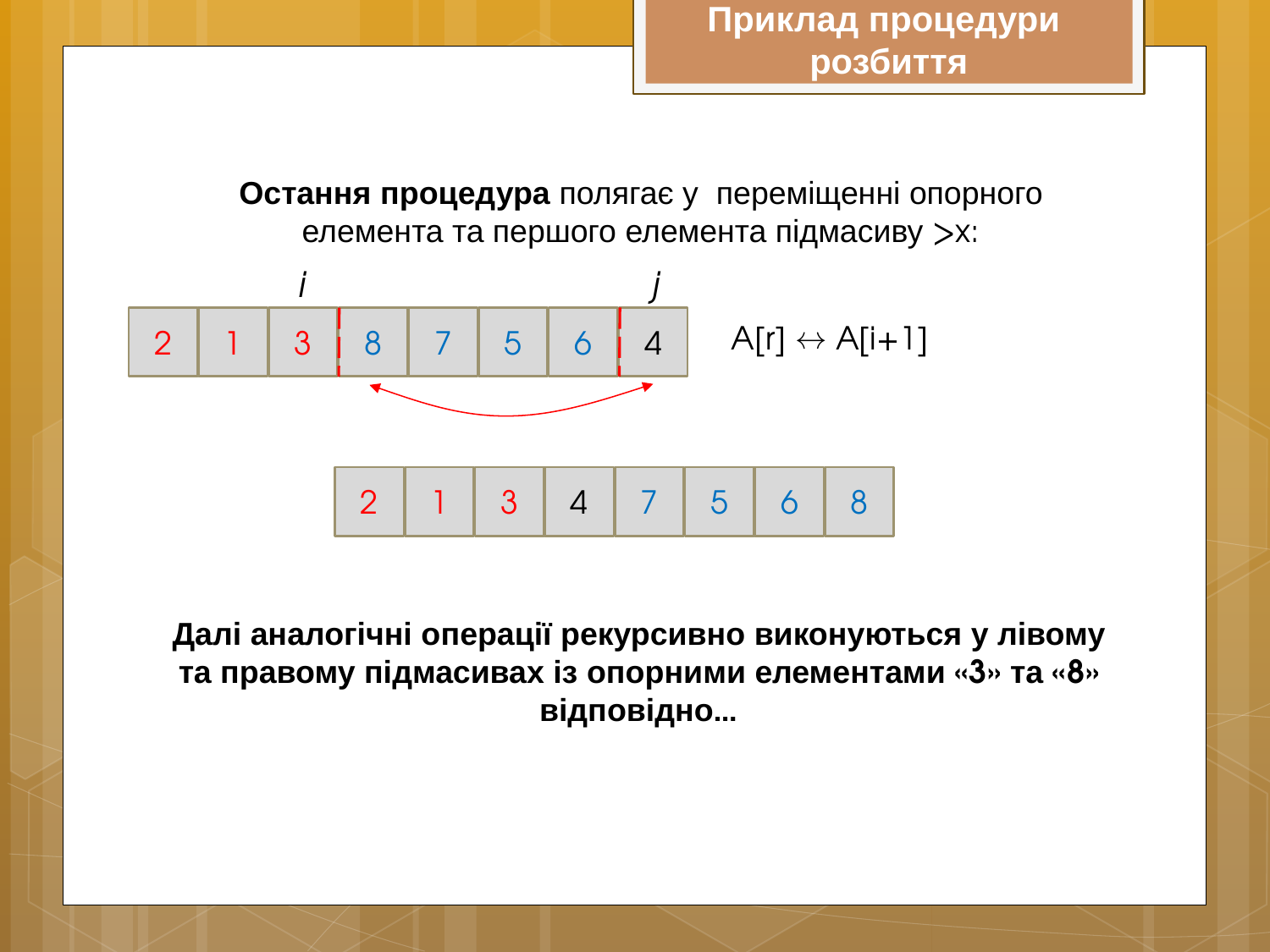

Приклад процедури
розбиття
Остання процедура полягає у  переміщенні опорного елемента та першого елемента підмасиву >x:
j
i
6
8
3
2
1
7
5
4
A[r] ↔ A[i+1]

6
4
3
2
1
7
5
8
Далі аналогічні операції рекурсивно виконуються у лівому та правому підмасивах із опорними елементами «3» та «8» відповідно…